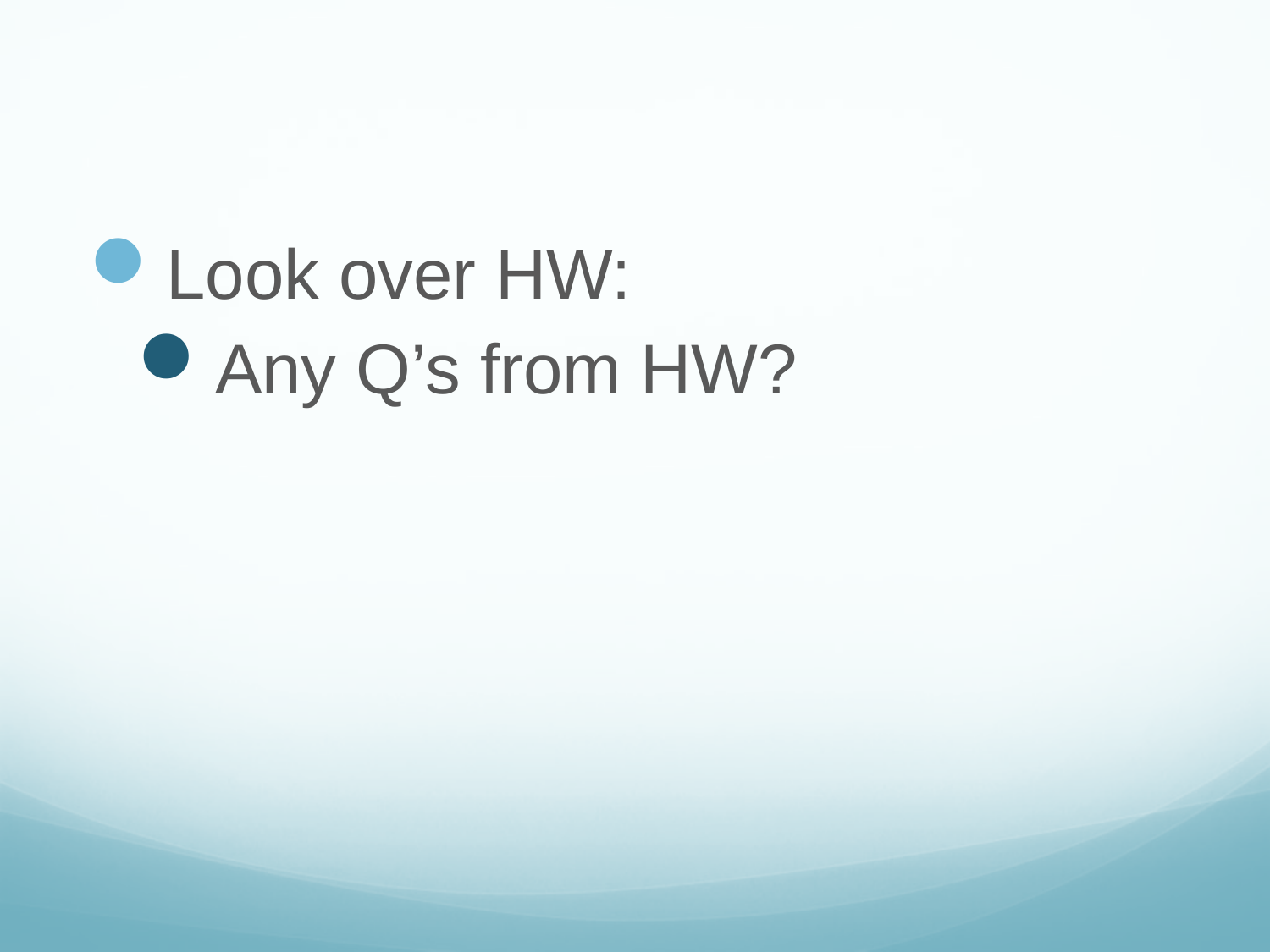

#
Look over HW:
Any Q’s from HW?